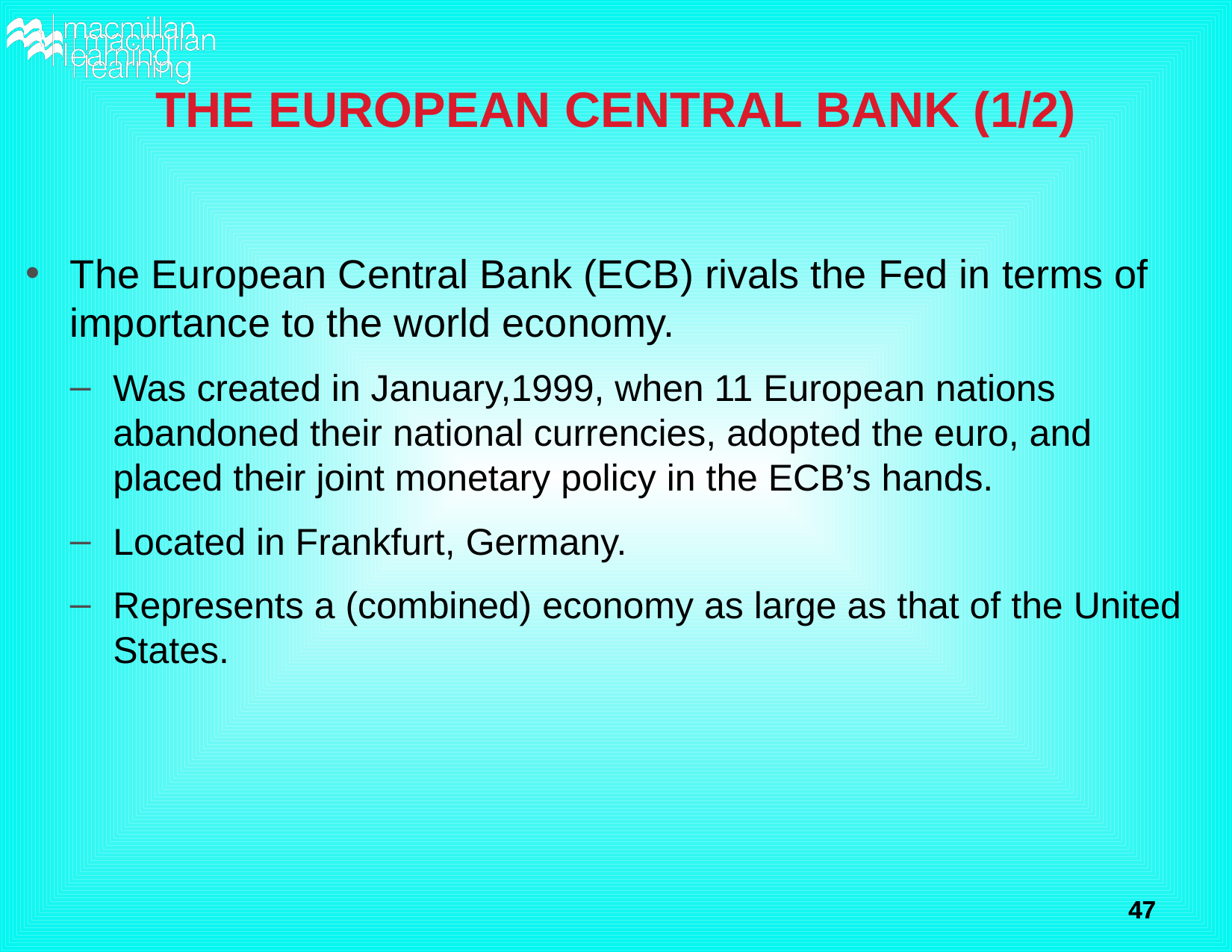

# THE EUROPEAN CENTRAL BANK (1/2)
The European Central Bank (ECB) rivals the Fed in terms of importance to the world economy.
Was created in January,1999, when 11 European nations abandoned their national currencies, adopted the euro, and placed their joint monetary policy in the ECB’s hands.
Located in Frankfurt, Germany.
Represents a (combined) economy as large as that of the United States.